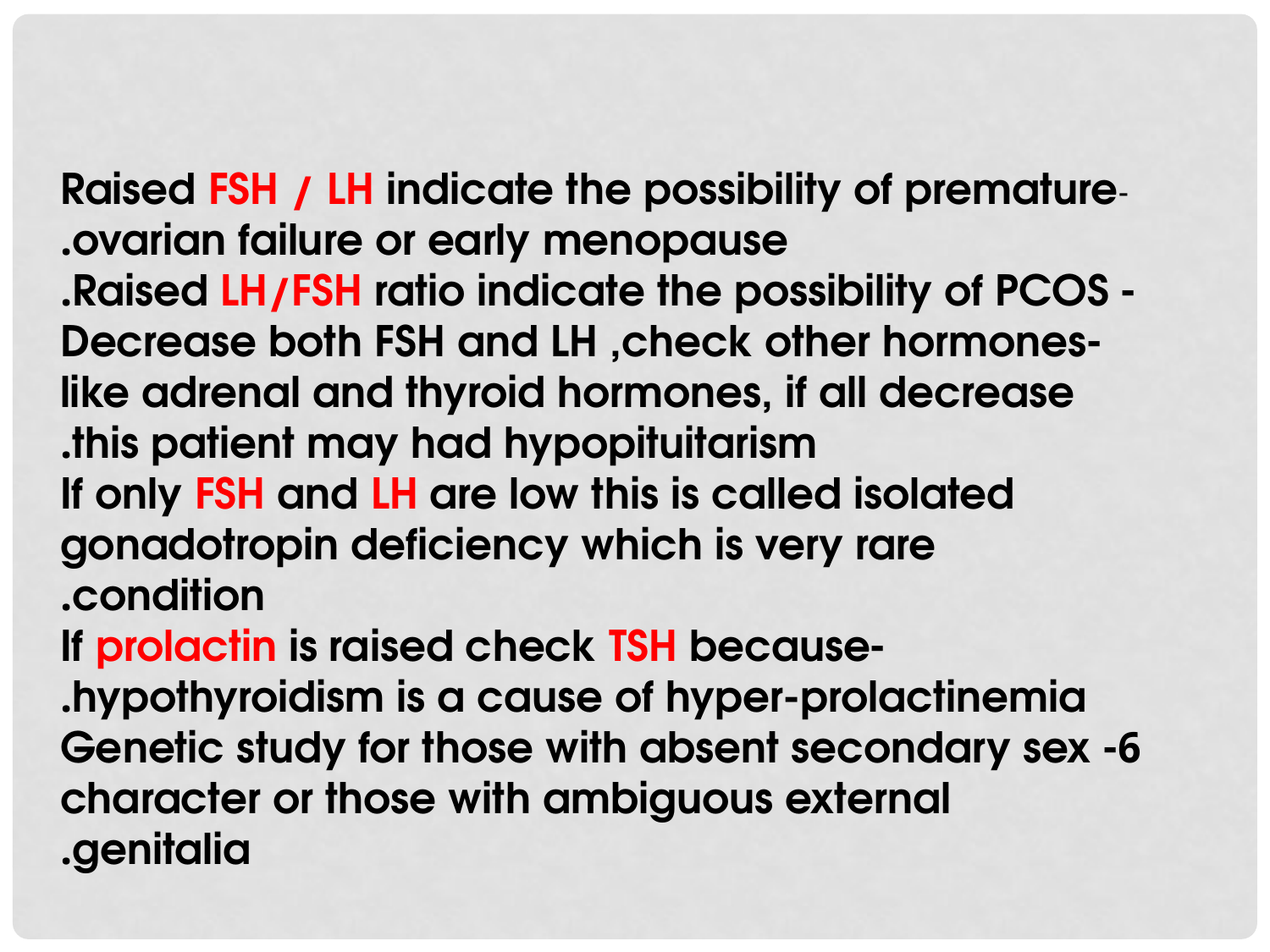

-Raised FSH / LH indicate the possibility of premature ovarian failure or early menopause.
- Raised LH/FSH ratio indicate the possibility of PCOS.
-Decrease both FSH and LH ,check other hormones like adrenal and thyroid hormones, if all decrease this patient may had hypopituitarism.
If only FSH and LH are low this is called isolated gonadotropin deficiency which is very rare condition.
-If prolactin is raised check TSH because hypothyroidism is a cause of hyper-prolactinemia.
6- Genetic study for those with absent secondary sex character or those with ambiguous external genitalia.